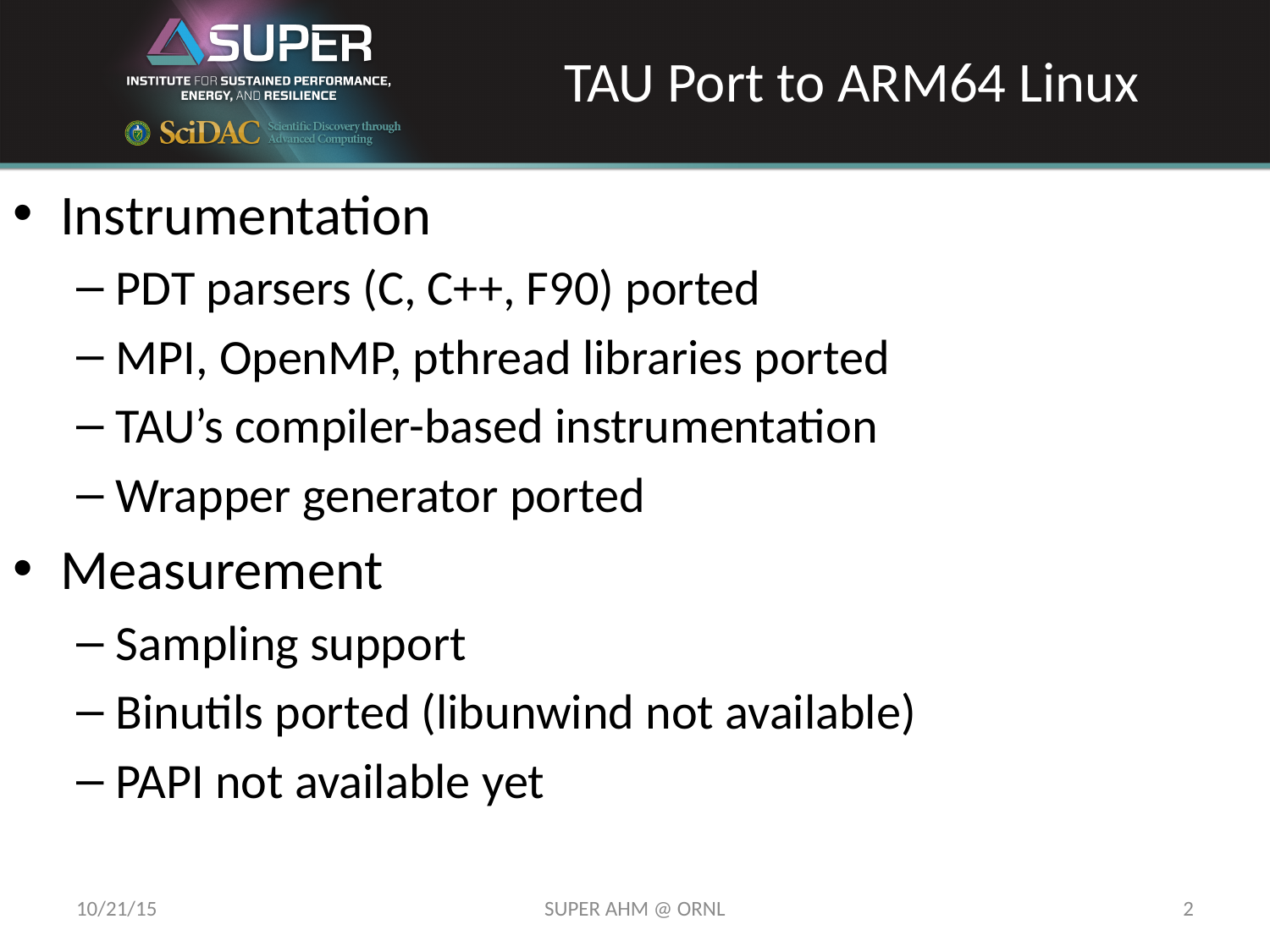

# TAU Port to ARM64 Linux
Instrumentation
PDT parsers (C, C++, F90) ported
MPI, OpenMP, pthread libraries ported
TAU’s compiler-based instrumentation
Wrapper generator ported
Measurement
Sampling support
Binutils ported (libunwind not available)
PAPI not available yet

10/21/15
SUPER AHM @ ORNL
2